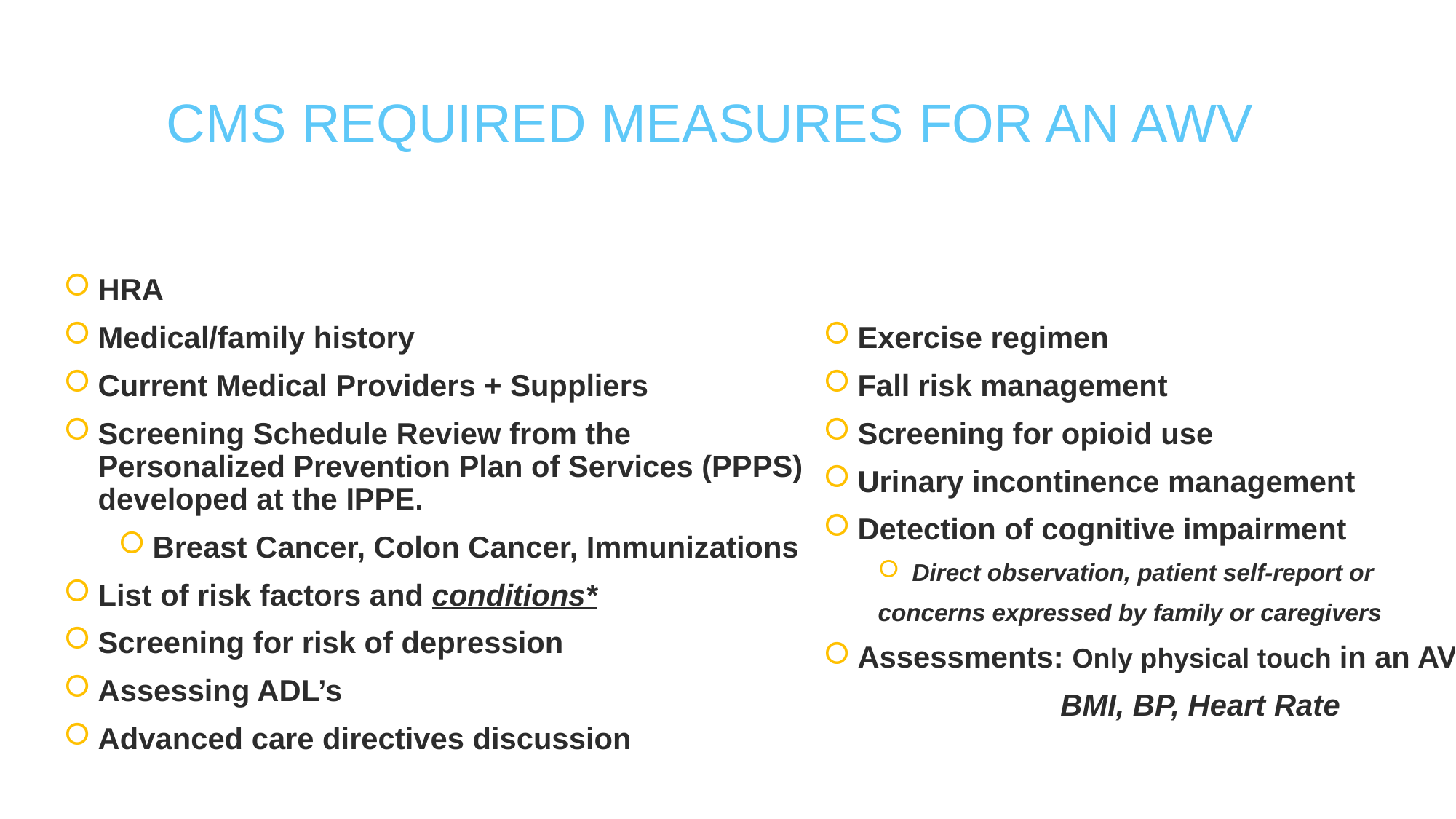

# CMS Required Measures for an AWV
HRA
Medical/family history
Current Medical Providers + Suppliers
Screening Schedule Review from the Personalized Prevention Plan of Services (PPPS) developed at the IPPE.
Breast Cancer, Colon Cancer, Immunizations
List of risk factors and conditions*
Screening for risk of depression
Assessing ADL’s
Advanced care directives discussion

Exercise regimen
Fall risk management
Screening for opioid use
Urinary incontinence management
Detection of cognitive impairment
Direct observation, patient self-report or
concerns expressed by family or caregivers
Assessments: Only physical touch in an AVW
BMI, BP, Heart Rate